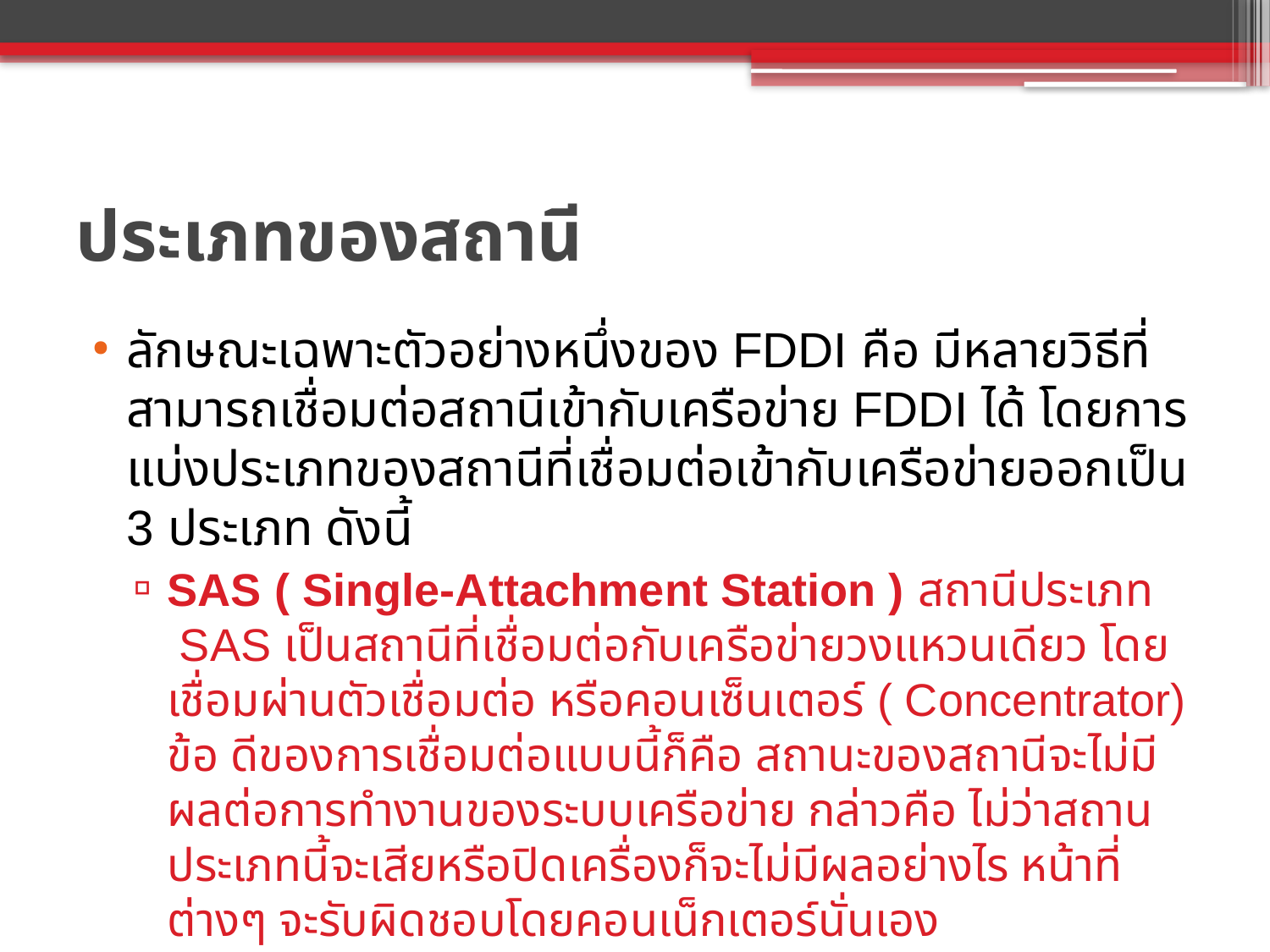

# ประเภทของสถานี
ลักษณะเฉพาะตัวอย่างหนึ่งของ FDDI คือ มีหลายวิธีที่สามารถเชื่อมต่อสถานีเข้ากับเครือข่าย FDDI ได้ โดยการแบ่งประเภทของสถานีที่เชื่อมต่อเข้ากับเครือข่ายออกเป็น 3 ประเภท ดังนี้
SAS ( Single-Attachment Station ) สถานีประเภท SAS เป็นสถานีที่เชื่อมต่อกับเครือข่ายวงแหวนเดียว โดยเชื่อมผ่านตัวเชื่อมต่อ หรือคอนเซ็นเตอร์ ( Concentrator) ข้อ ดีของการเชื่อมต่อแบบนี้ก็คือ สถานะของสถานีจะไม่มีผลต่อการทำงานของระบบเครือข่าย กล่าวคือ ไม่ว่าสถานประเภทนี้จะเสียหรือปิดเครื่องก็จะไม่มีผลอย่างไร หน้าที่ต่างๆ จะรับผิดชอบโดยคอนเน็กเตอร์นั่นเอง